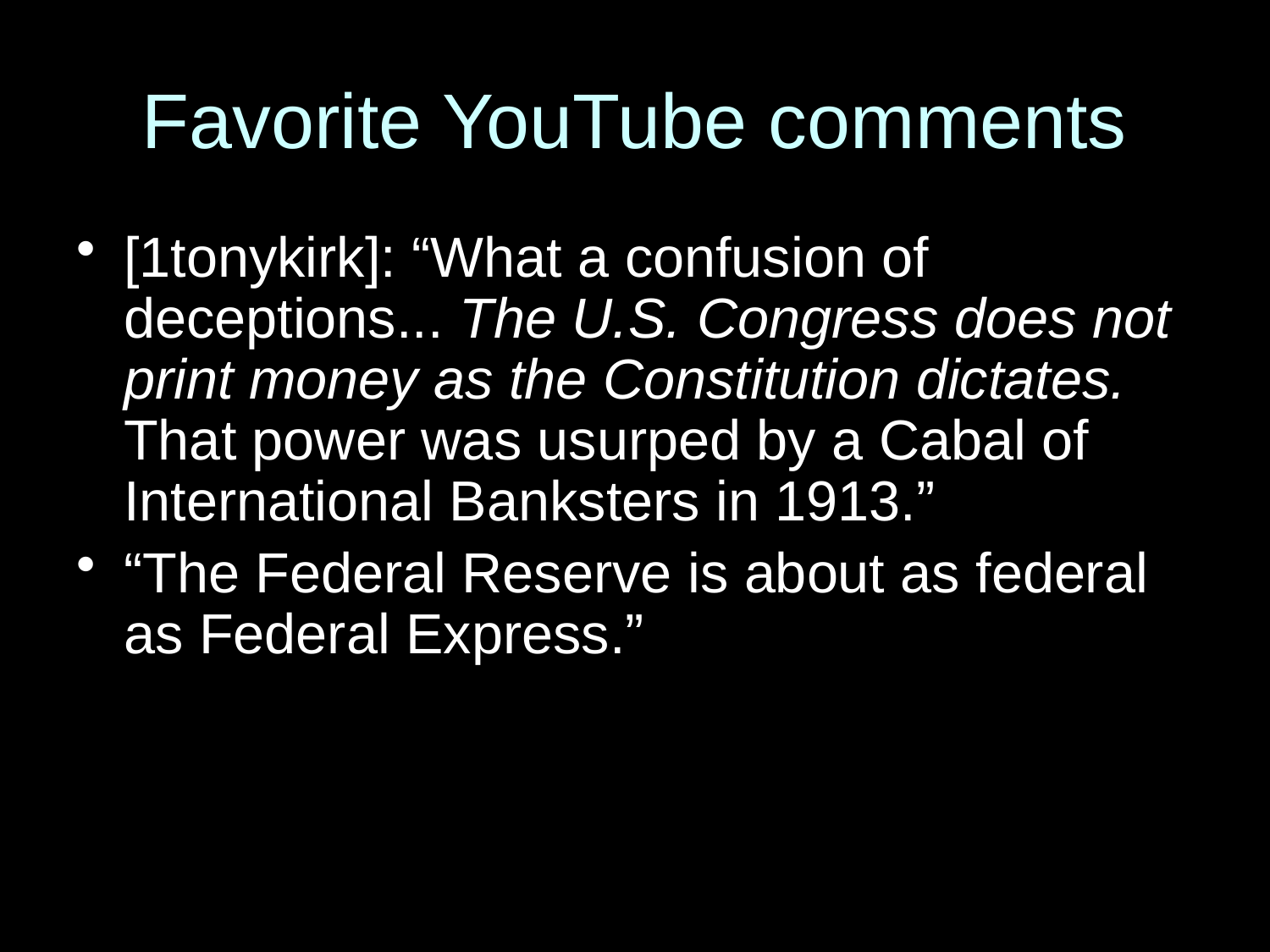

# Favorite YouTube comments
[1tonykirk]: “What a confusion of deceptions... The U.S. Congress does not print money as the Constitution dictates. That power was usurped by a Cabal of International Banksters in 1913.”
“The Federal Reserve is about as federal as Federal Express.”